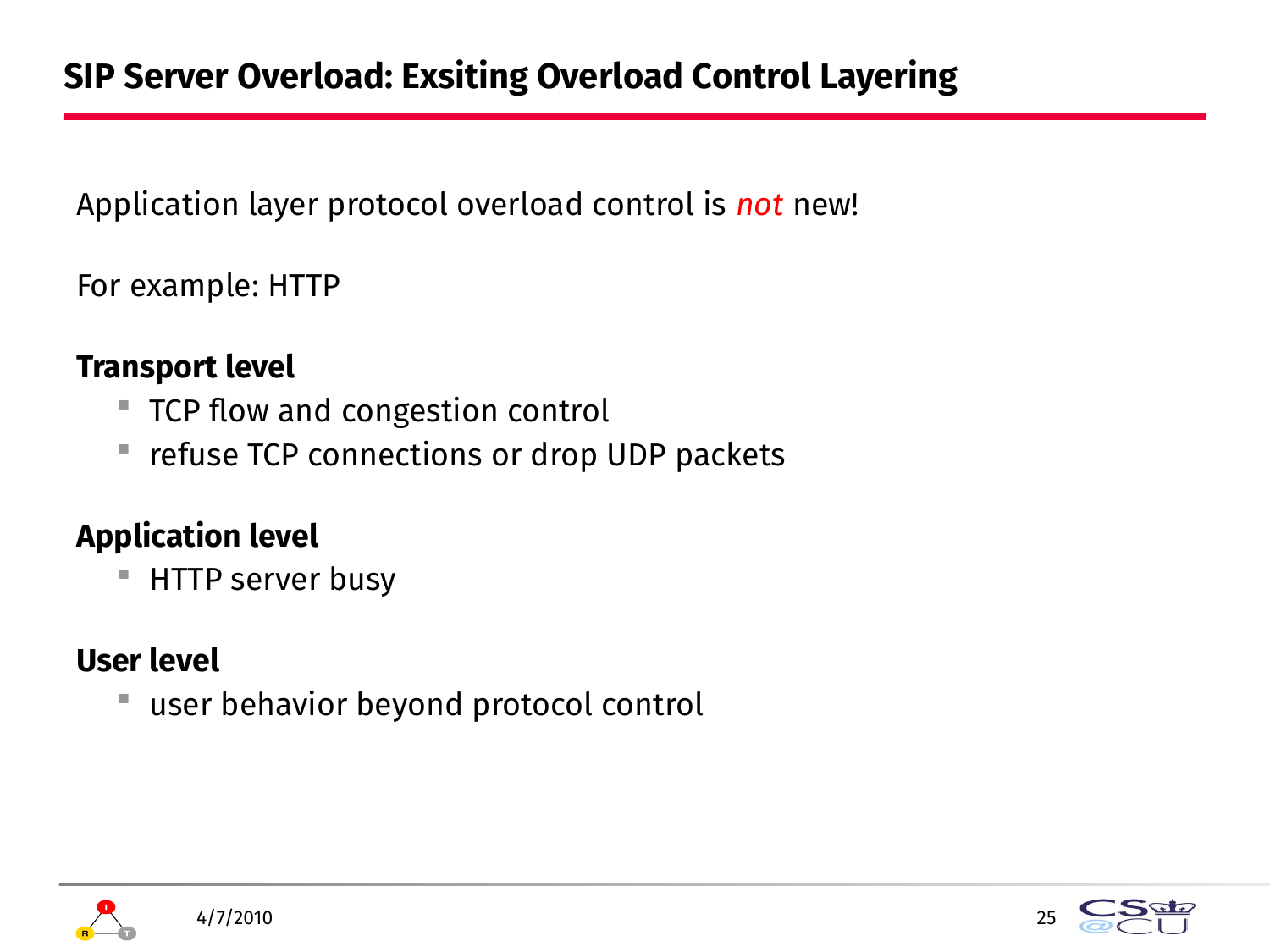

# SIP Server Overload: Exsiting Overload Control Layering

Application layer protocol overload control is not new!

For example: HTTP

Transport level
TCP flow and congestion control
refuse TCP connections or drop UDP packets

Application level
HTTP server busy

User level
user behavior beyond protocol control

4/7/2010
25